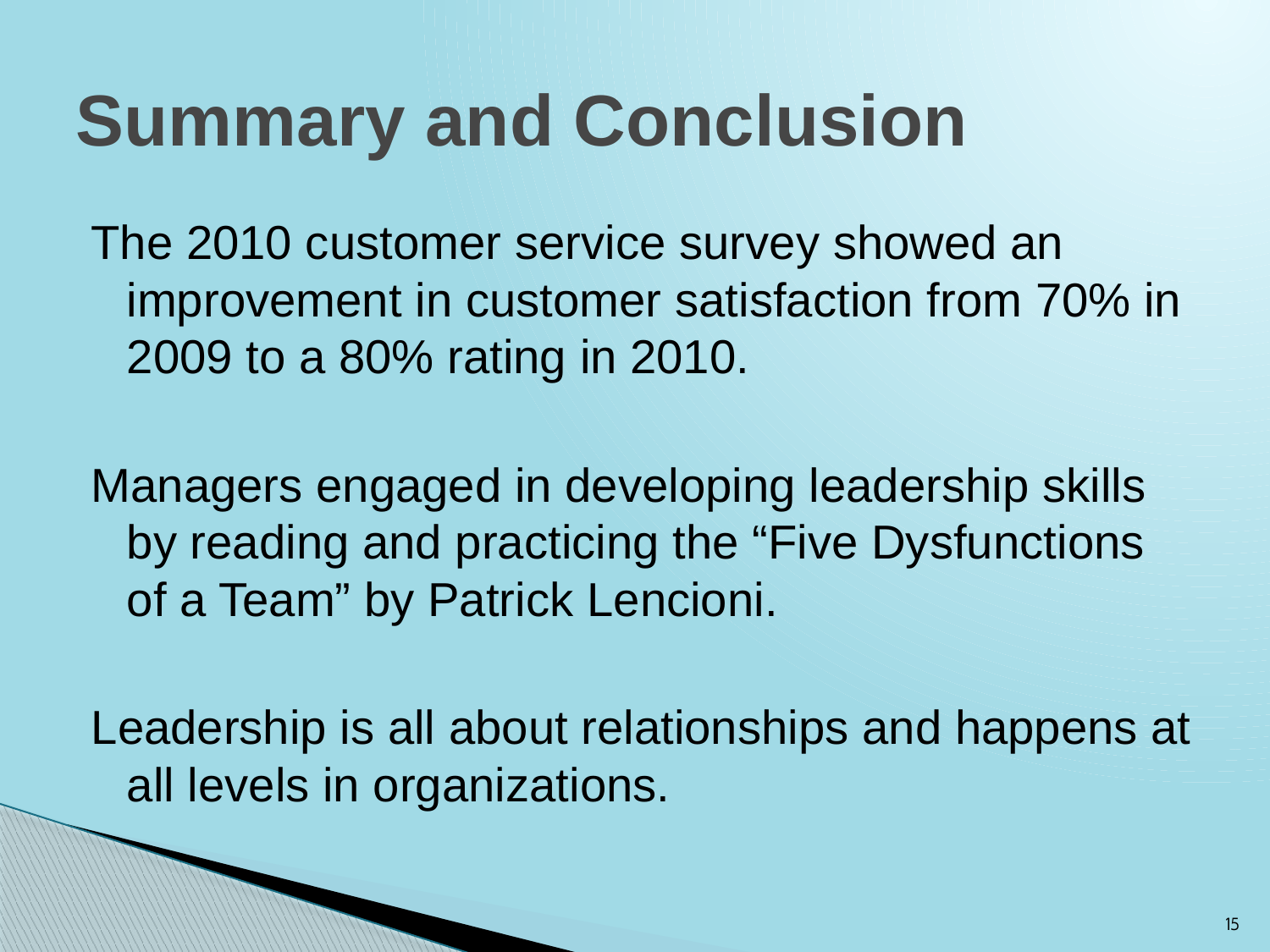

# Summary and Conclusion
The 2010 customer service survey showed an improvement in customer satisfaction from 70% in 2009 to a 80% rating in 2010.

Managers engaged in developing leadership skills by reading and practicing the “Five Dysfunctions  of a Team” by Patrick Lencioni.

Leadership is all about relationships and happens at all levels in organizations.
15